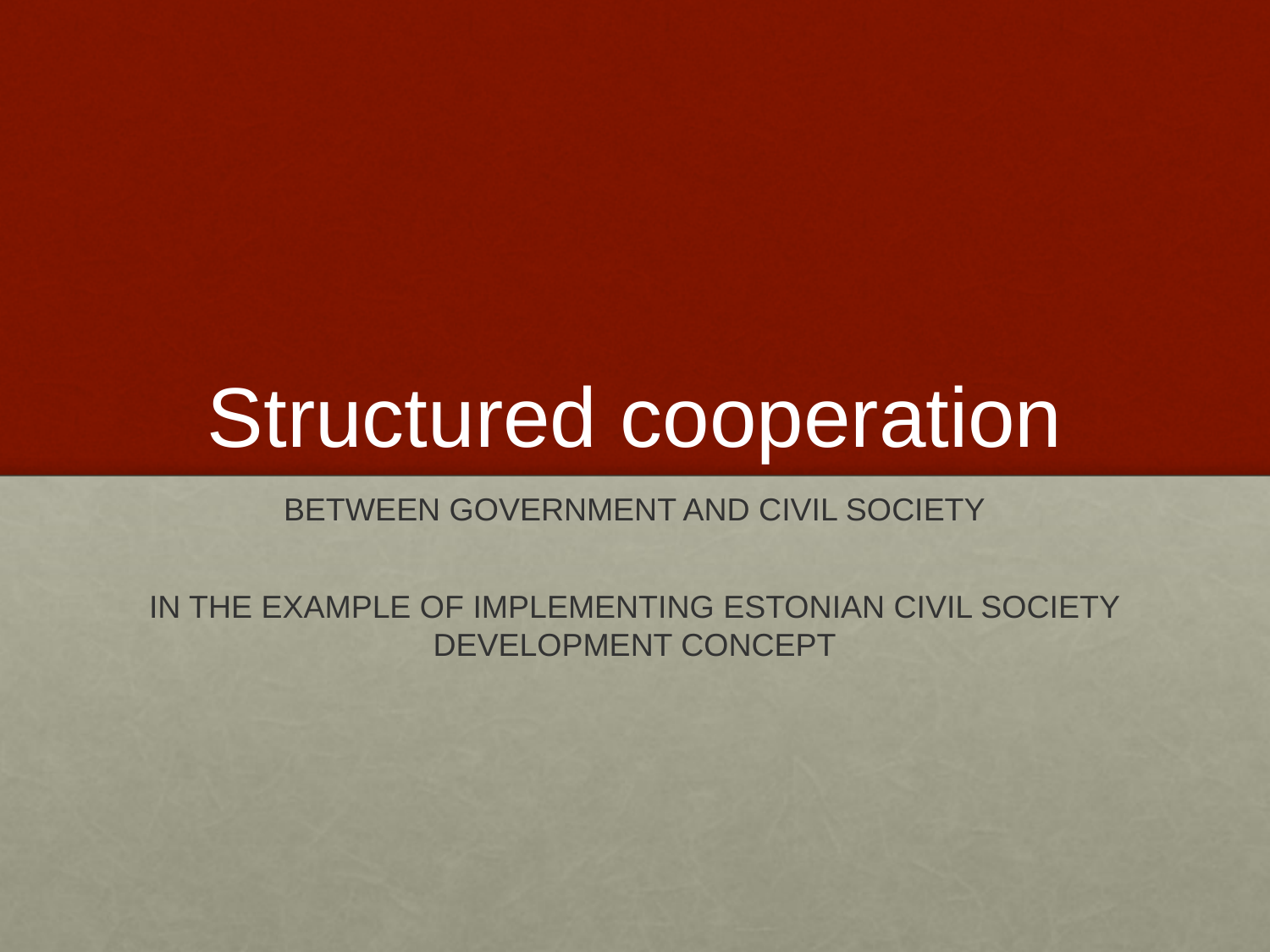

# Structured cooperation
BETWEEN GOVERNMENT AND CIVIL SOCIETY

IN THE EXAMPLE OF IMPLEMENTING ESTONIAN CIVIL SOCIETY DEVELOPMENT CONCEPT